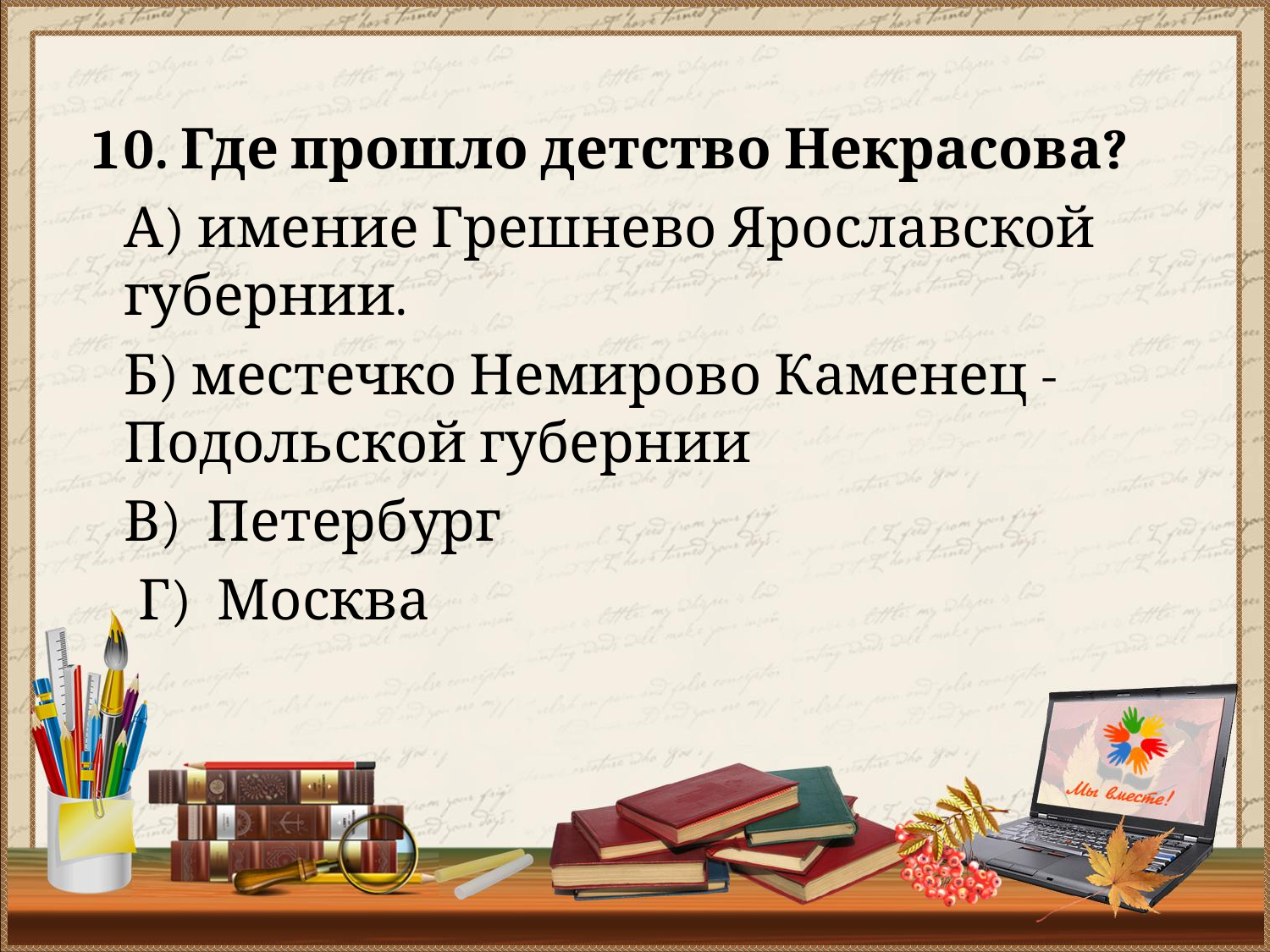

#
 10. Где прошло детство Некрасова?
А) имение Грешнево Ярославской губернии.
Б) местечко Немирово Каменец - Подольской губернии
В)  Петербург
     Г)  Москва